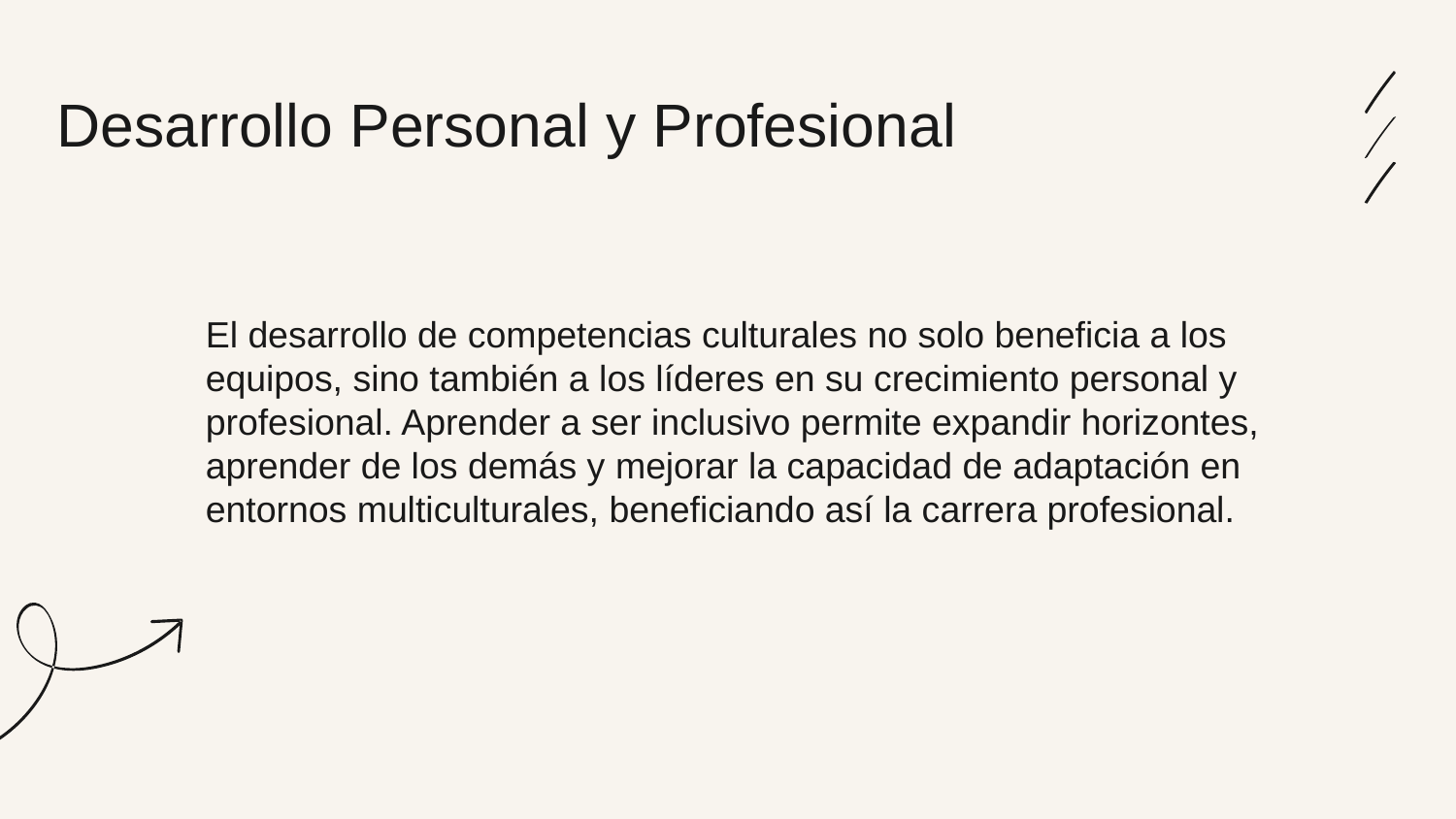

# Desarrollo Personal y Profesional
El desarrollo de competencias culturales no solo beneficia a los equipos, sino también a los líderes en su crecimiento personal y profesional. Aprender a ser inclusivo permite expandir horizontes, aprender de los demás y mejorar la capacidad de adaptación en entornos multiculturales, beneficiando así la carrera profesional.